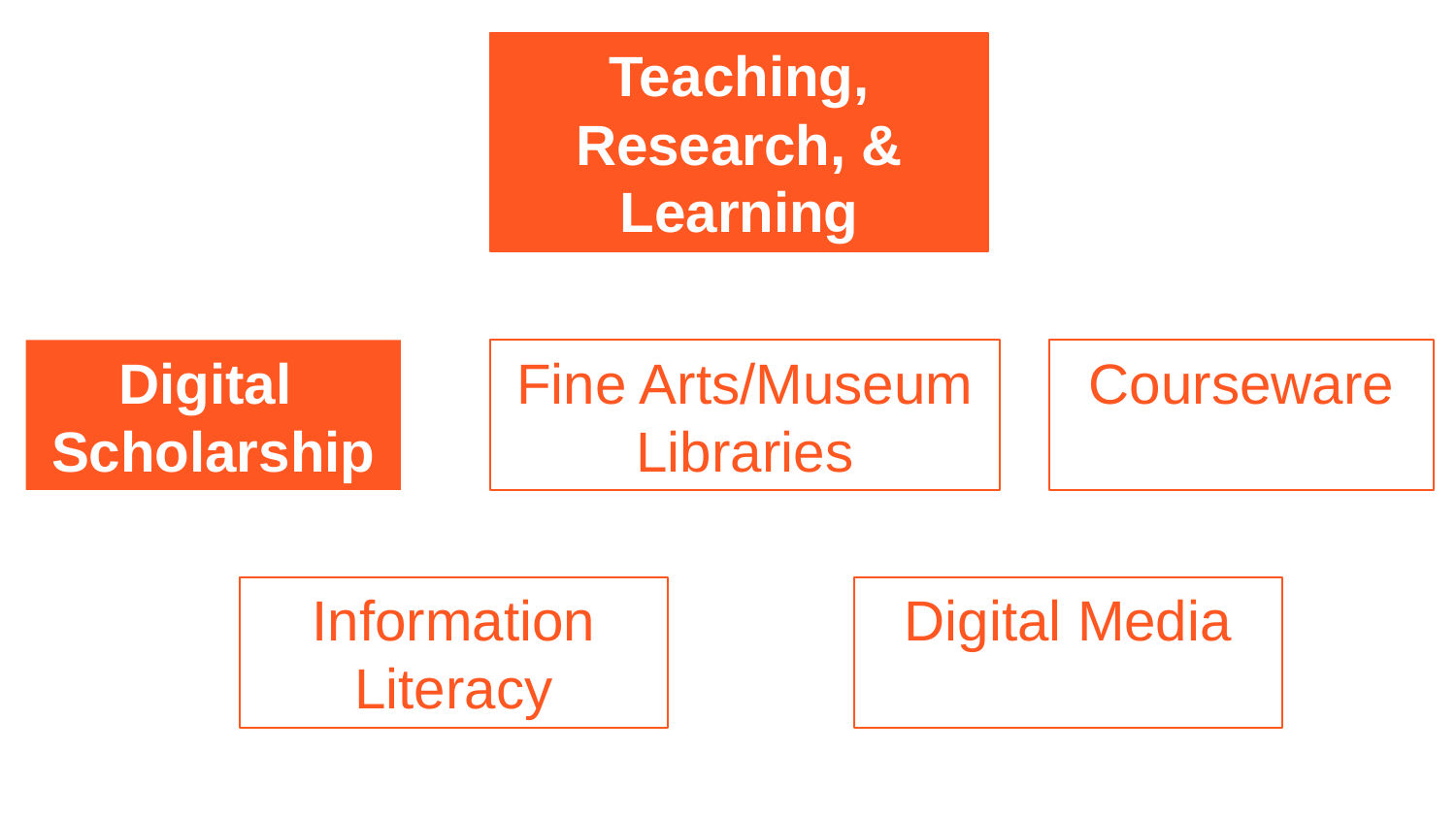

Teaching, Research, & Learning
Digital
Scholarship
Fine Arts/Museum Libraries
Courseware

Digital Media

Information Literacy